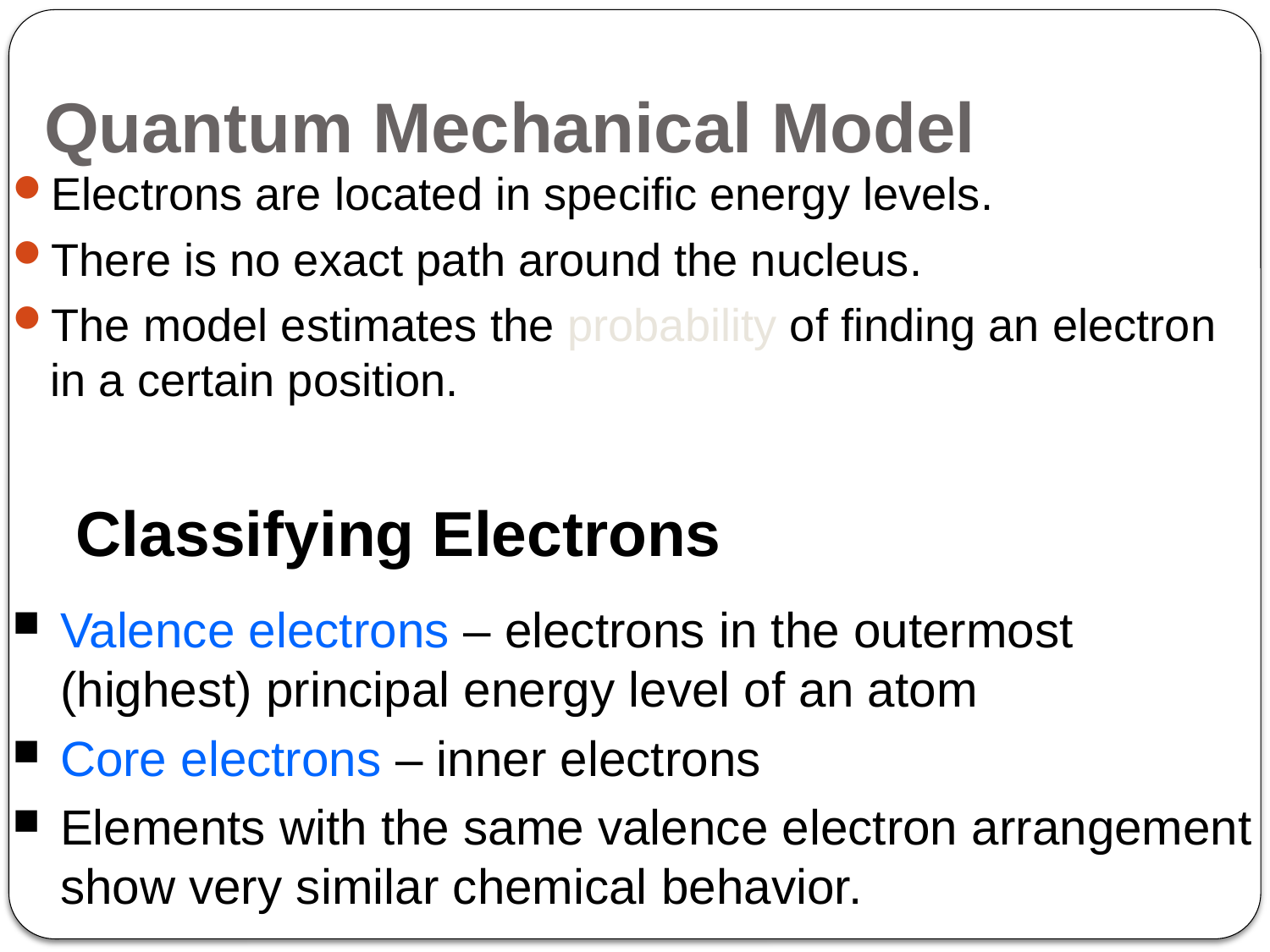

# Quantum Mechanical Model
Electrons are located in specific energy levels.
There is no exact path around the nucleus.
The model estimates the probability of finding an electron in a certain position.
Classifying Electrons
Valence electrons – electrons in the outermost (highest) principal energy level of an atom
Core electrons – inner electrons
Elements with the same valence electron arrangement show very similar chemical behavior.